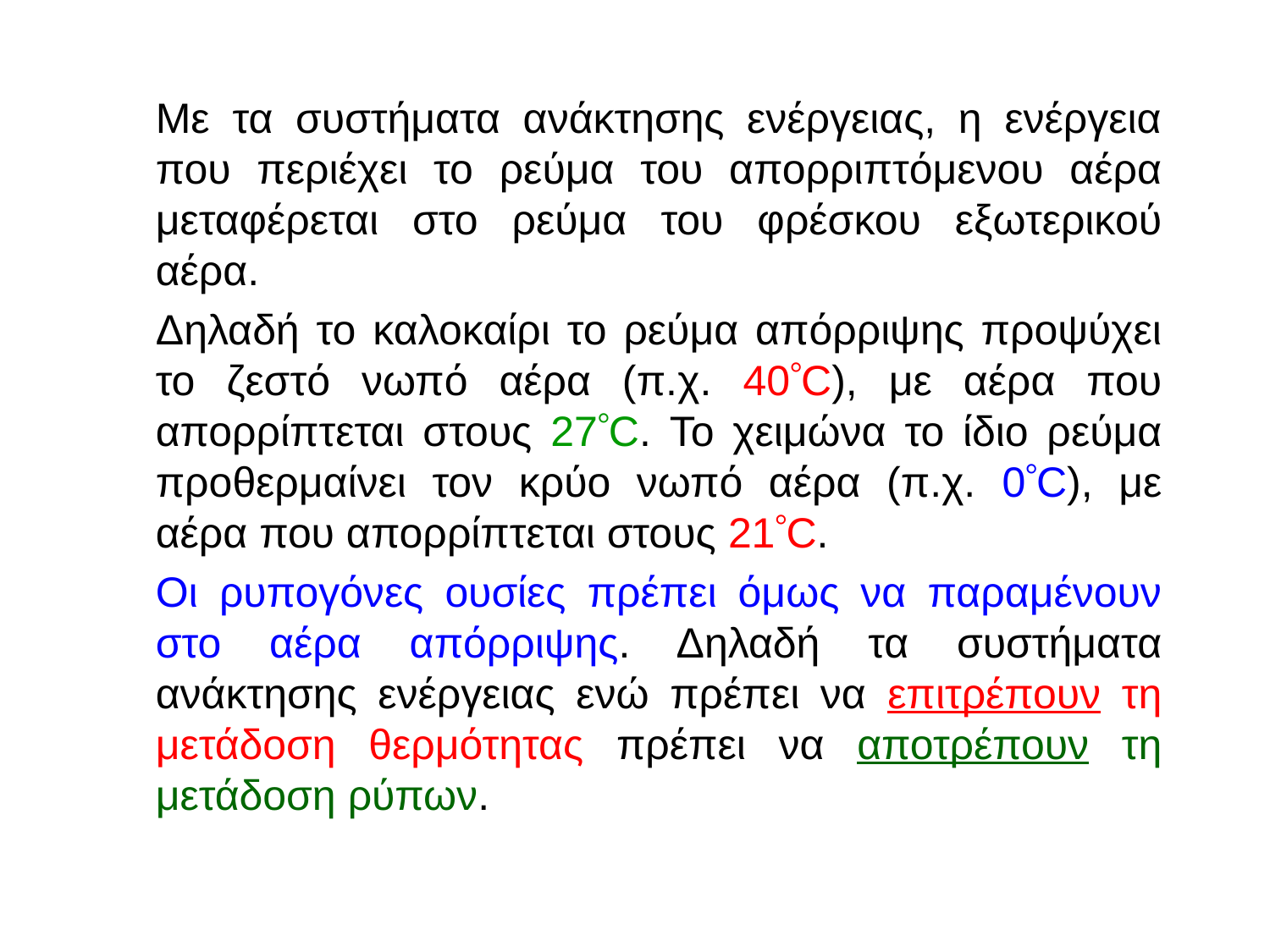

# Με τα συστήματα ανάκτησης ενέργειας, η ενέργεια που περιέχει το ρεύμα του απορριπτόμενου αέρα μεταφέρεται στο ρεύμα του φρέσκου εξωτερικού αέρα.
	Δηλαδή το καλοκαίρι το ρεύμα απόρριψης προψύχει το ζεστό νωπό αέρα (π.χ. 40°C), με αέρα που απορρίπτεται στους 27°C. Το χειμώνα το ίδιο ρεύμα προθερμαίνει τον κρύο νωπό αέρα (π.χ. 0°C), με αέρα που απορρίπτεται στους 21°C.
	Οι ρυπογόνες ουσίες πρέπει όμως να παραμένουν στο αέρα απόρριψης. Δηλαδή τα συστήματα ανάκτησης ενέργειας ενώ πρέπει να επιτρέπουν τη μετάδοση θερμότητας πρέπει να αποτρέπουν τη μετάδοση ρύπων.